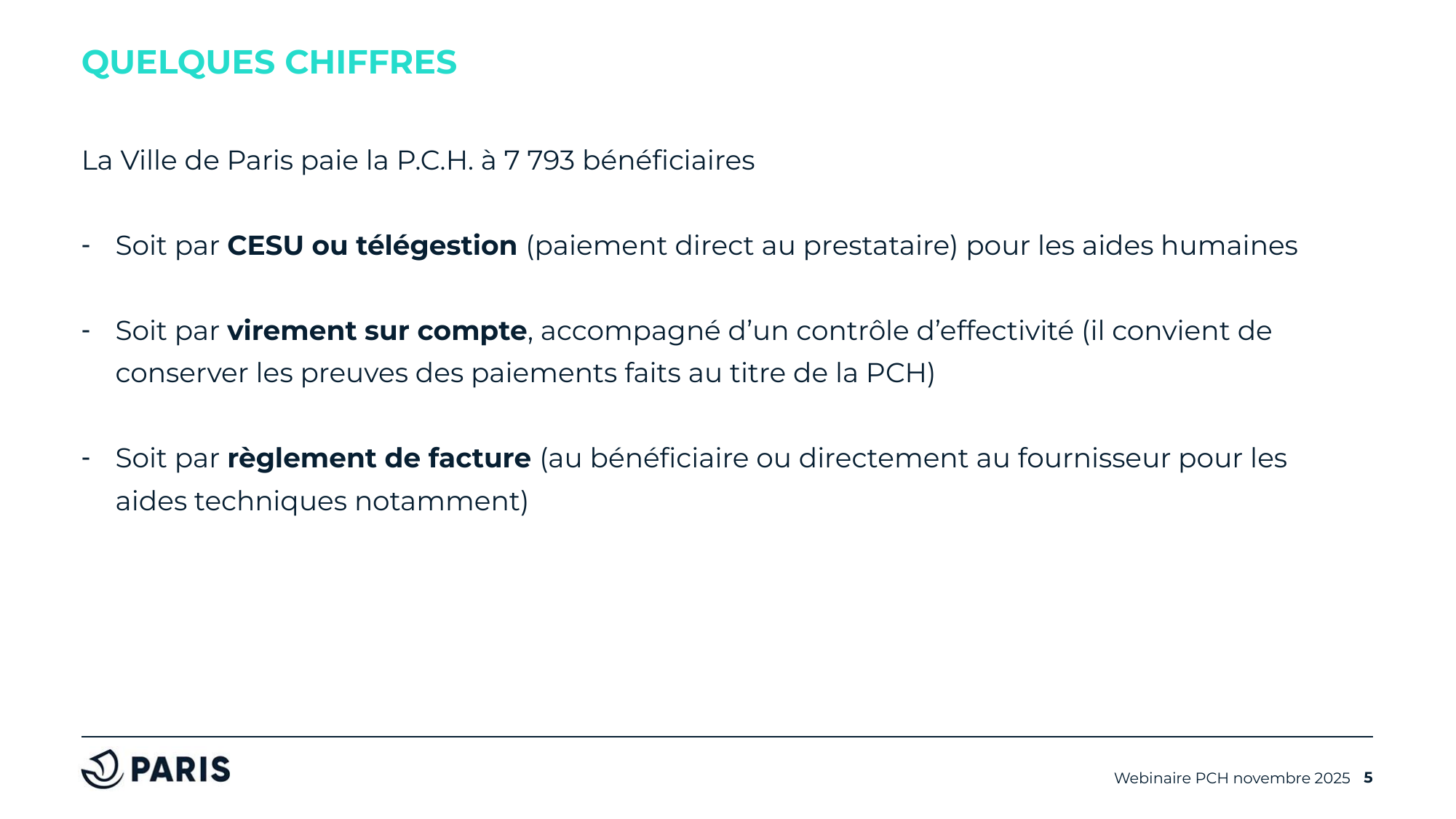

# QUELQUES CHIFFRES
La Ville de Paris paie la P.C.H. à 7 793 bénéficiaires

Soit par CESU ou télégestion (paiement direct au prestataire) pour les aides humaines

Soit par virement sur compte, accompagné d’un contrôle d’effectivité (il convient de conserver les preuves des paiements faits au titre de la PCH)

Soit par règlement de facture (au bénéficiaire ou directement au fournisseur pour les aides techniques notamment)

Webinaire PCH novembre 2025
5